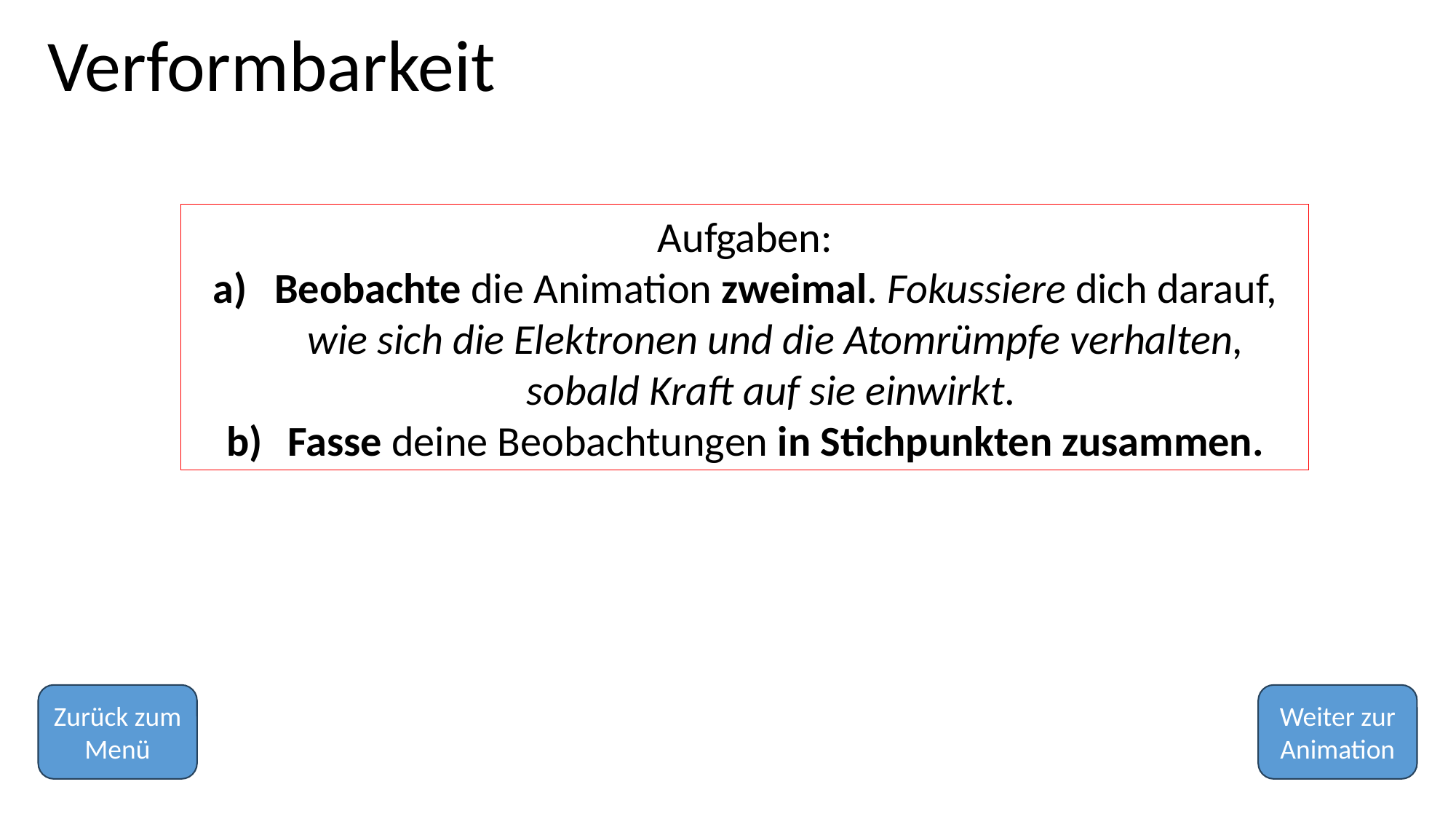

#
Verformbarkeit
Aufgaben:
Beobachte die Animation zweimal. Fokussiere dich darauf, wie sich die Elektronen und die Atomrümpfe verhalten, sobald Kraft auf sie einwirkt.
Fasse deine Beobachtungen in Stichpunkten zusammen.
Zurück zum Menü
Weiter zur Animation
18
12.12.25